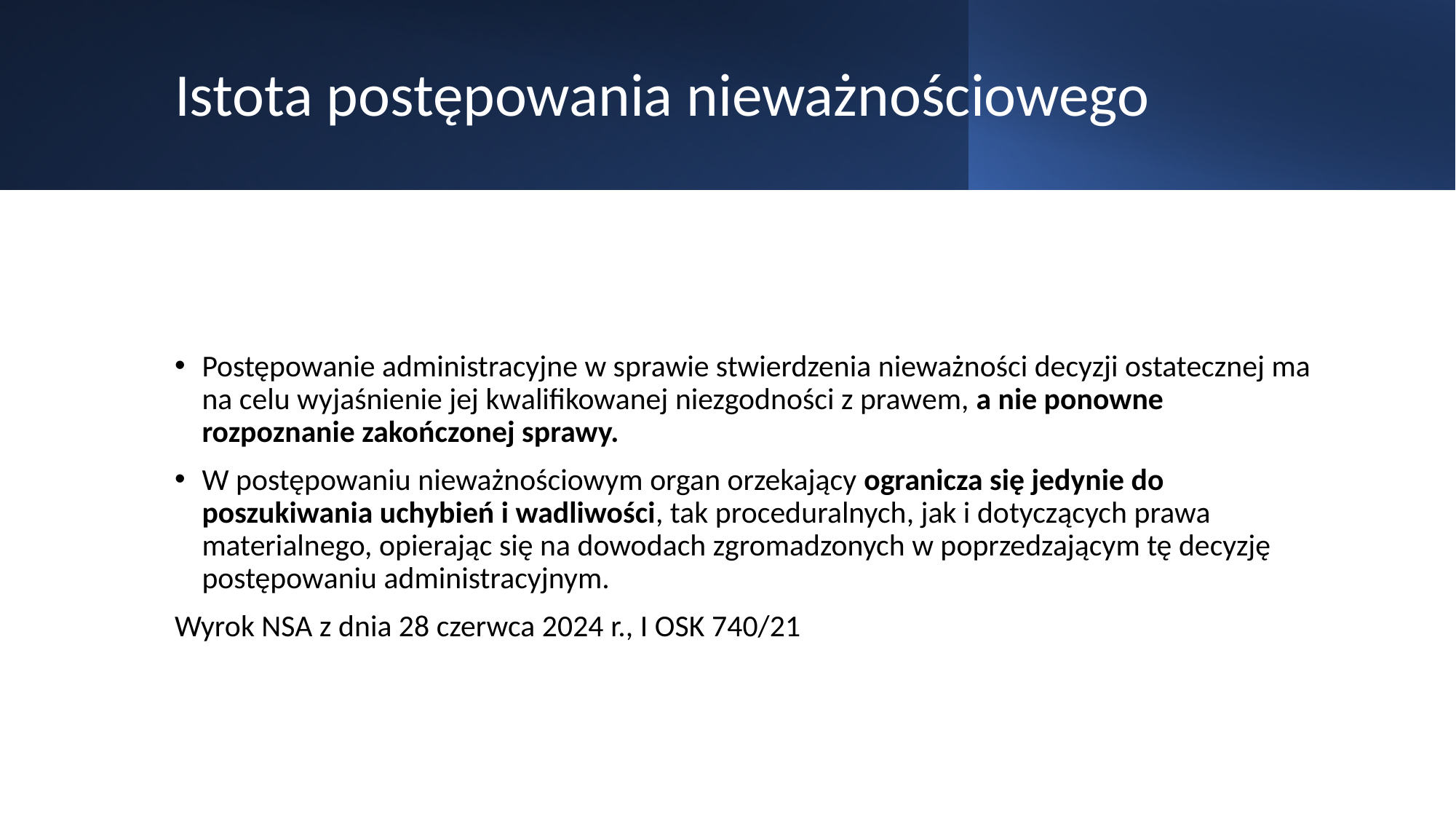

# Istota postępowania nieważnościowego
Postępowanie administracyjne w sprawie stwierdzenia nieważności decyzji ostatecznej ma na celu wyjaśnienie jej kwalifikowanej niezgodności z prawem, a nie ponowne rozpoznanie zakończonej sprawy.
W postępowaniu nieważnościowym organ orzekający ogranicza się jedynie do poszukiwania uchybień i wadliwości, tak proceduralnych, jak i dotyczących prawa materialnego, opierając się na dowodach zgromadzonych w poprzedzającym tę decyzję postępowaniu administracyjnym.
Wyrok NSA z dnia 28 czerwca 2024 r., I OSK 740/21